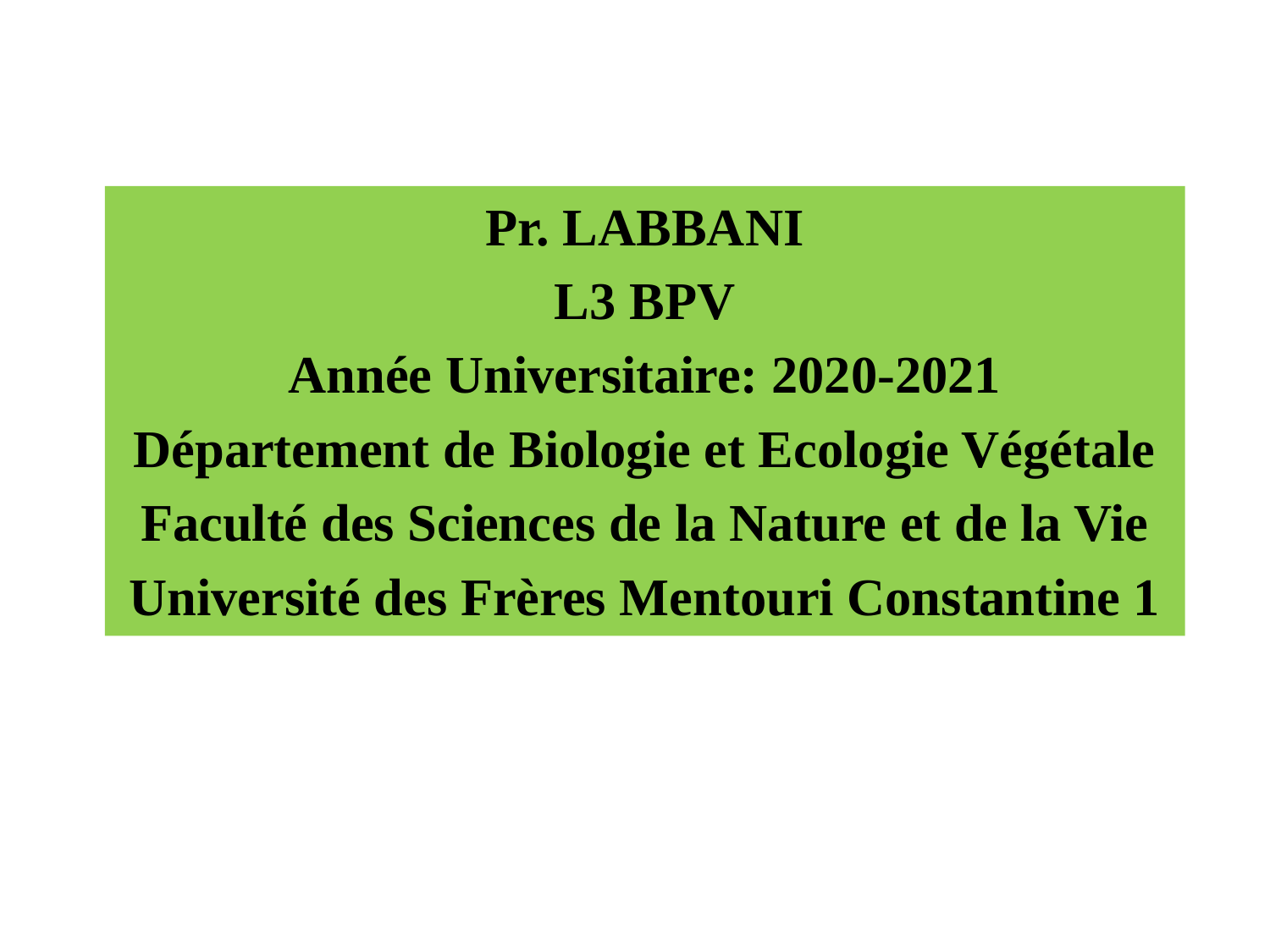

Pr. LABBANI
L3 BPV
Année Universitaire: 2020-2021
Département de Biologie et Ecologie Végétale
Faculté des Sciences de la Nature et de la Vie
Université des Frères Mentouri Constantine 1